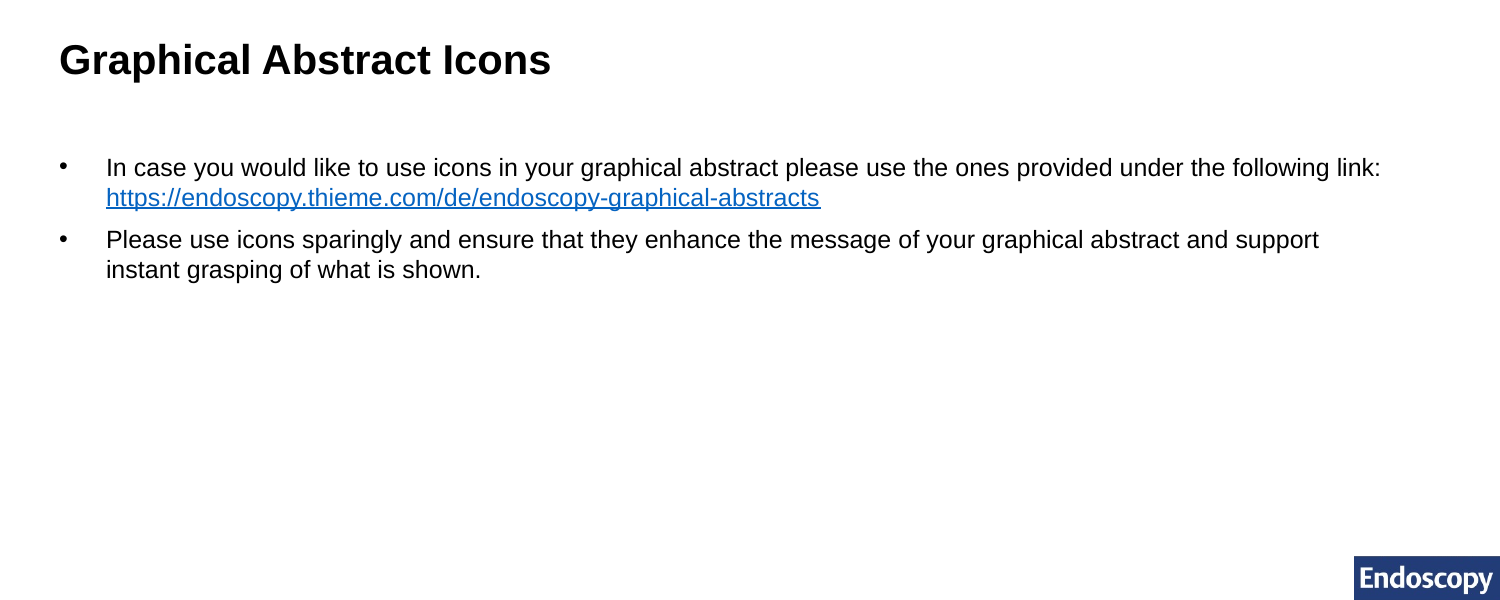

Graphical Abstract Icons
In case you would like to use icons in your graphical abstract please use the ones provided under the following link: https://endoscopy.thieme.com/de/endoscopy-graphical-abstracts
Please use icons sparingly and ensure that they enhance the message of your graphical abstract and support instant grasping of what is shown.